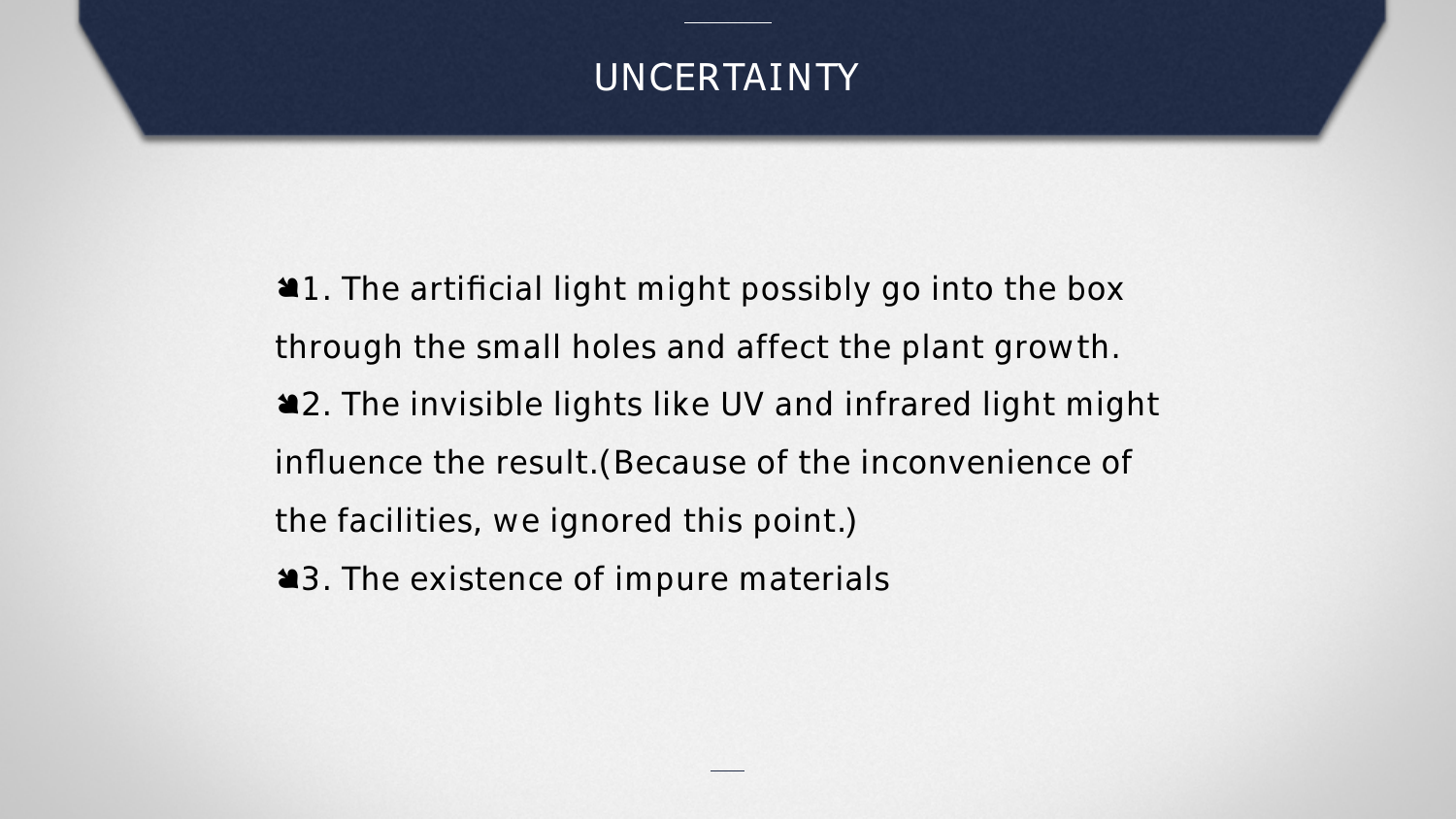

UNCERTAINTY
1. The artificial light might possibly go into the box through the small holes and affect the plant growth.
2. The invisible lights like UV and infrared light might influence the result.(Because of the inconvenience of the facilities, we ignored this point.)
3. The existence of impure materials
18